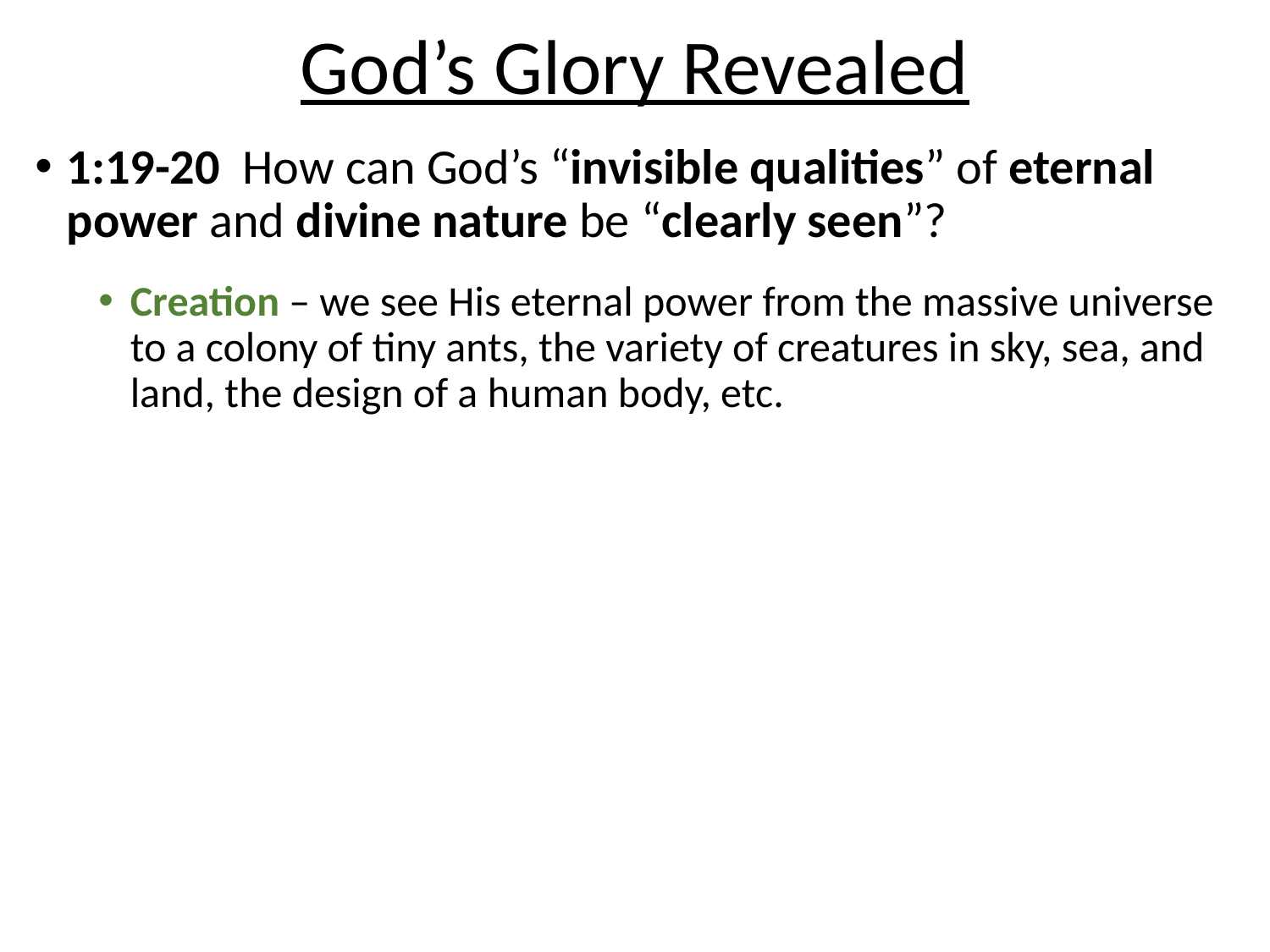

# God’s Glory Revealed
1:19-20  How can God’s “invisible qualities” of eternal power and divine nature be “clearly seen”?
Creation – we see His eternal power from the massive universe to a colony of tiny ants, the variety of creatures in sky, sea, and land, the design of a human body, etc.